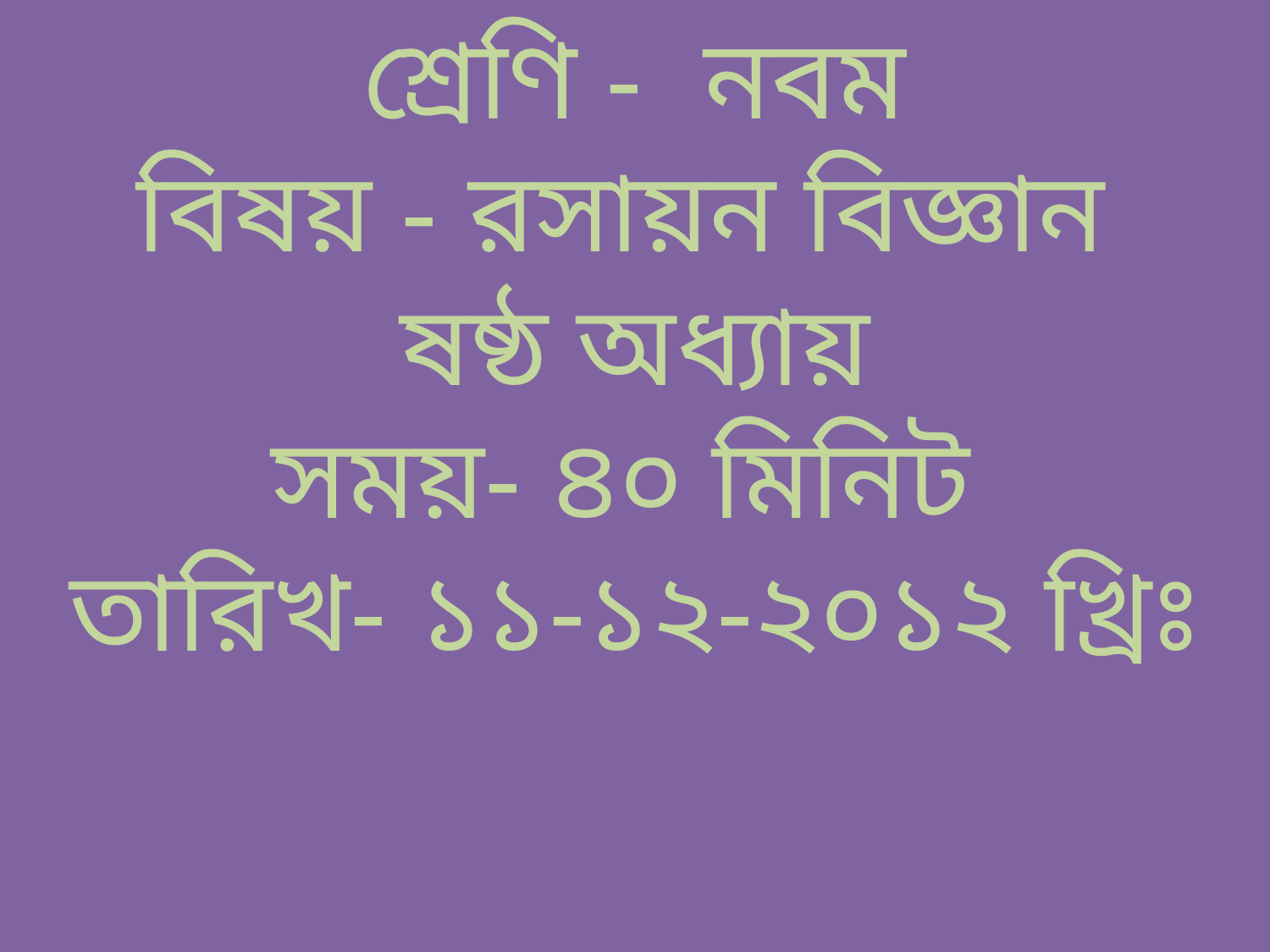

শ্রেণি -  নবম
বিষয় - রসায়ন বিজ্ঞান
ষষ্ঠ অধ্যায়
সময়- ৪০ মিনিট
তারিখ- ১১-১২-২০১২ খ্রিঃ